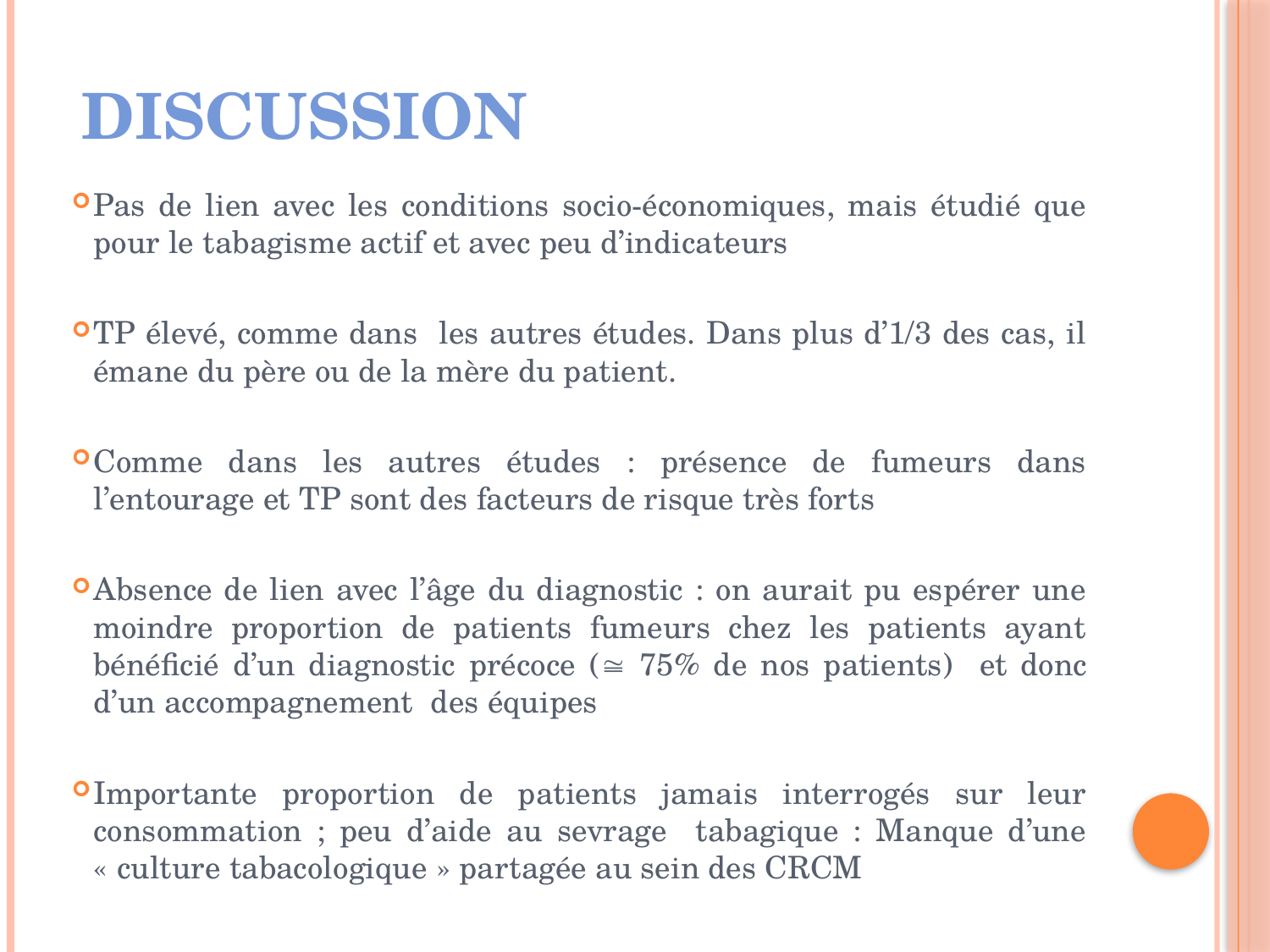

# Discussion
Pas de lien avec les conditions socio-économiques, mais étudié que pour le tabagisme actif et avec peu d’indicateurs

TP élevé, comme dans  les autres études. Dans plus d’1/3 des cas, il émane du père ou de la mère du patient.

Comme dans les autres études : présence de fumeurs dans l’entourage et TP sont des facteurs de risque très forts

Absence de lien avec l’âge du diagnostic : on aurait pu espérer une moindre proportion de patients fumeurs chez les patients ayant bénéficié d’un diagnostic précoce (≅ 75% de nos patients)  et donc d’un accompagnement  des équipes

Importante proportion de patients jamais interrogés sur leur consommation ; peu d’aide au sevrage  tabagique : Manque d’une « culture tabacologique » partagée au sein des CRCM